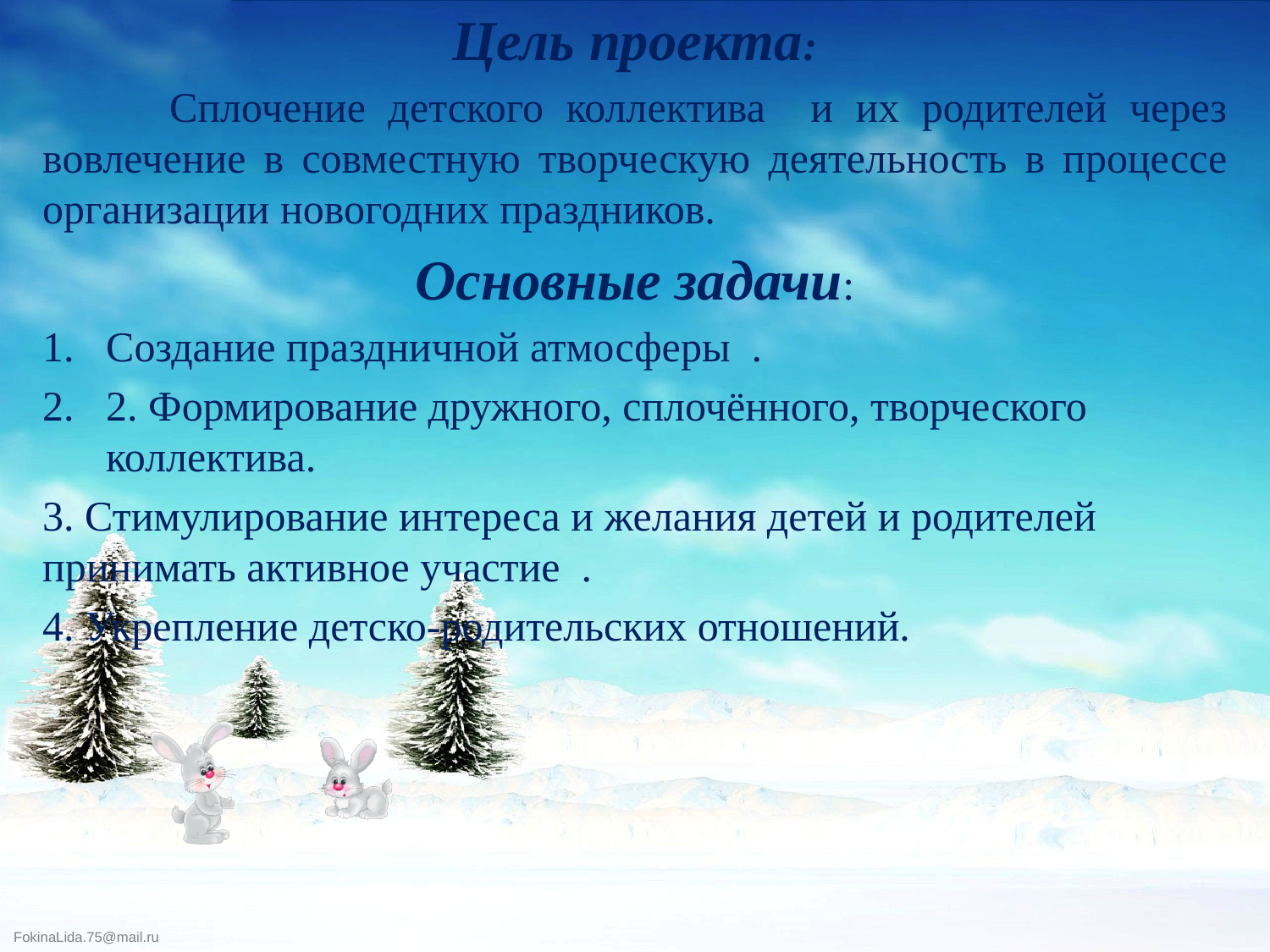

Цель проекта:
	Сплочение детского коллектива  и их родителей через вовлечение в совместную творческую деятельность в процессе организации новогодних праздников.
Основные задачи:
Создание праздничной атмосферы  .
2. Формирование дружного, сплочённого, творческого  коллектива.
3. Стимулирование интереса и желания детей и родителей принимать активное участие  .
4. Укрепление детско-родительских отношений.